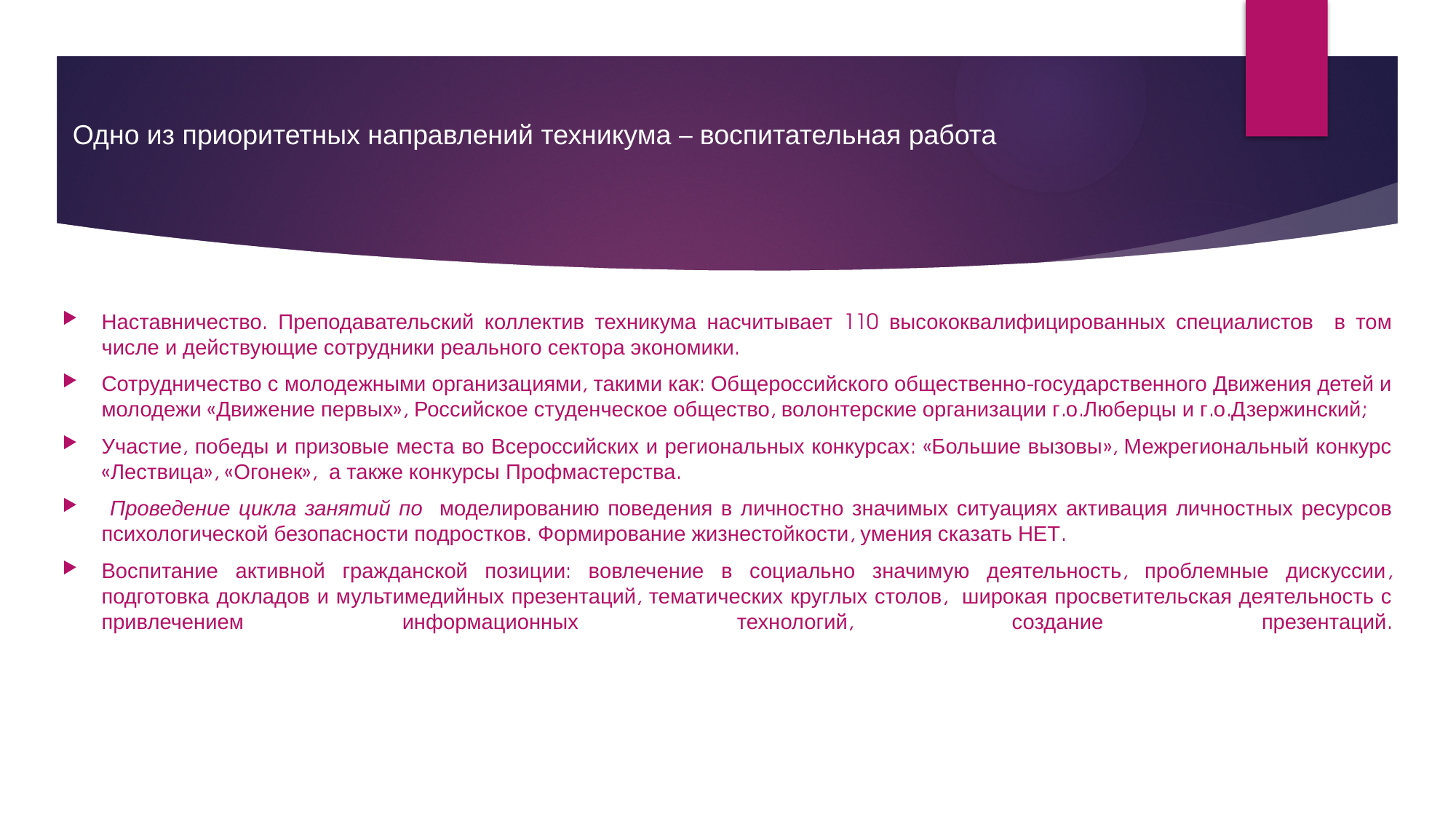

# Одно из приоритетных направлений техникума – воспитательная работа

Наставничество. Преподавательский коллектив техникума насчитывает 110 высококвалифицированных специалистов  в том числе и действующие сотрудники реального сектора экономики.
Сотрудничество с молодежными организациями, такими как: Общероссийского общественно-государственного Движения детей и молодежи «Движение первых», Российское студенческое общество, волонтерские организации г.о.Люберцы и г.о.Дзержинский;
Участие, победы и призовые места во Всероссийских и региональных конкурсах: «Большие вызовы», Межрегиональный конкурс «Лествица», «Огонек»,  а также конкурсы Профмастерства.
 Проведение цикла занятий по  моделированию поведения в личностно значимых ситуациях активация личностных ресурсов психологической безопасности подростков. Формирование жизнестойкости, умения сказать НЕТ.
Воспитание активной гражданской позиции: вовлечение в социально значимую деятельность, проблемные дискуссии, подготовка докладов и мультимедийных презентаций, тематических круглых столов,  широкая просветительская деятельность с привлечением информационных технологий, создание презентаций.